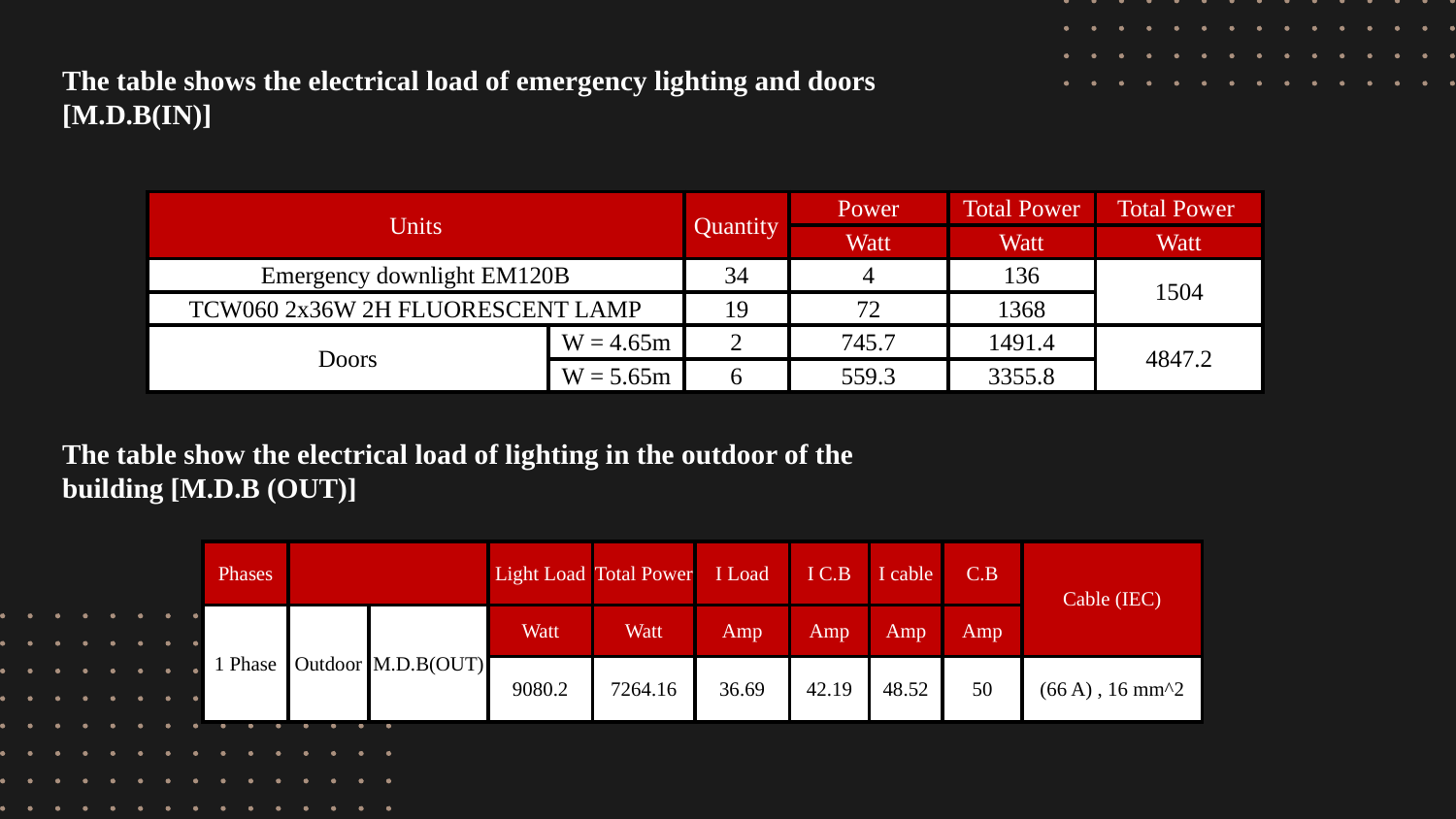

The table shows the electrical load of emergency lighting and doors [M.D.B(IN)]
| Units |  | Quantity | Power | Total Power | Total Power |
| --- | --- | --- | --- | --- | --- |
|  |  |  | Watt | Watt | Watt |
| Emergency downlight EM120B |  | 34 | 4 | 136 | 1504 |
| TCW060 2x36W 2H FLUORESCENT LAMP |  | 19 | 72 | 1368 |  |
| Doors | W = 4.65m | 2 | 745.7 | 1491.4 | 4847.2 |
|  | W = 5.65m | 6 | 559.3 | 3355.8 |  |
# The table show the electrical load of lighting in the outdoor of the building [M.D.B (OUT)]
| Phases |  |  | Light Load | Total Power | I Load | I C.B | I cable | C.B | Cable (IEC) |
| --- | --- | --- | --- | --- | --- | --- | --- | --- | --- |
| 1 Phase | Outdoor | M.D.B(OUT) | Watt | Watt | Amp | Amp | Amp | Amp |  |
|  |  |  | 9080.2 | 7264.16 | 36.69 | 42.19 | 48.52 | 50 | (66 A) , 16 mm^2 |